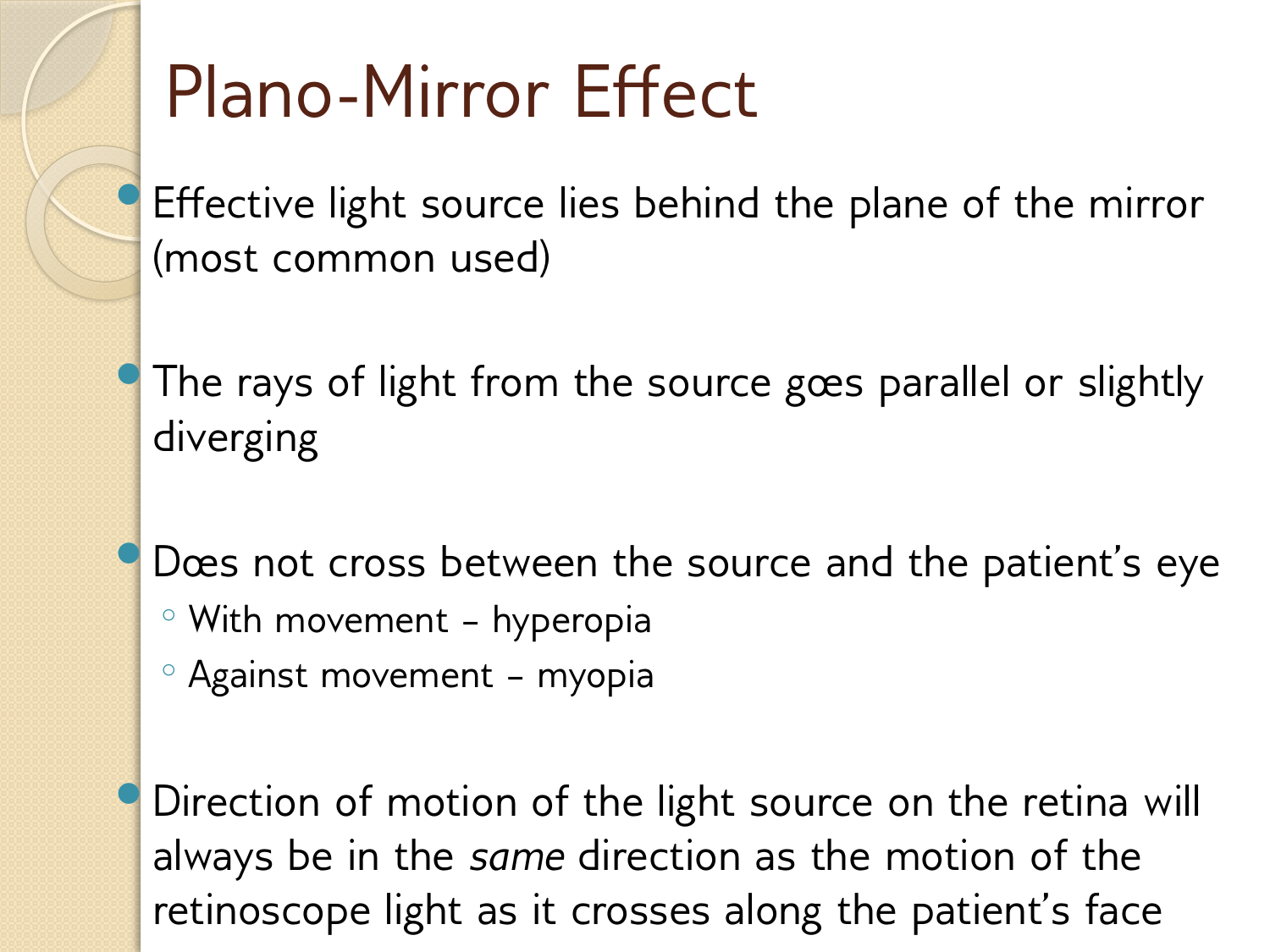

# Plano-Mirror Effect
Effective light source lies behind the plane of the mirror (most common used)

The rays of light from the source goes parallel or slightly diverging

Does not cross between the source and the patient’s eye
With movement – hyperopia
Against movement – myopia

Direction of motion of the light source on the retina will always be in the same direction as the motion of the retinoscope light as it crosses along the patient’s face